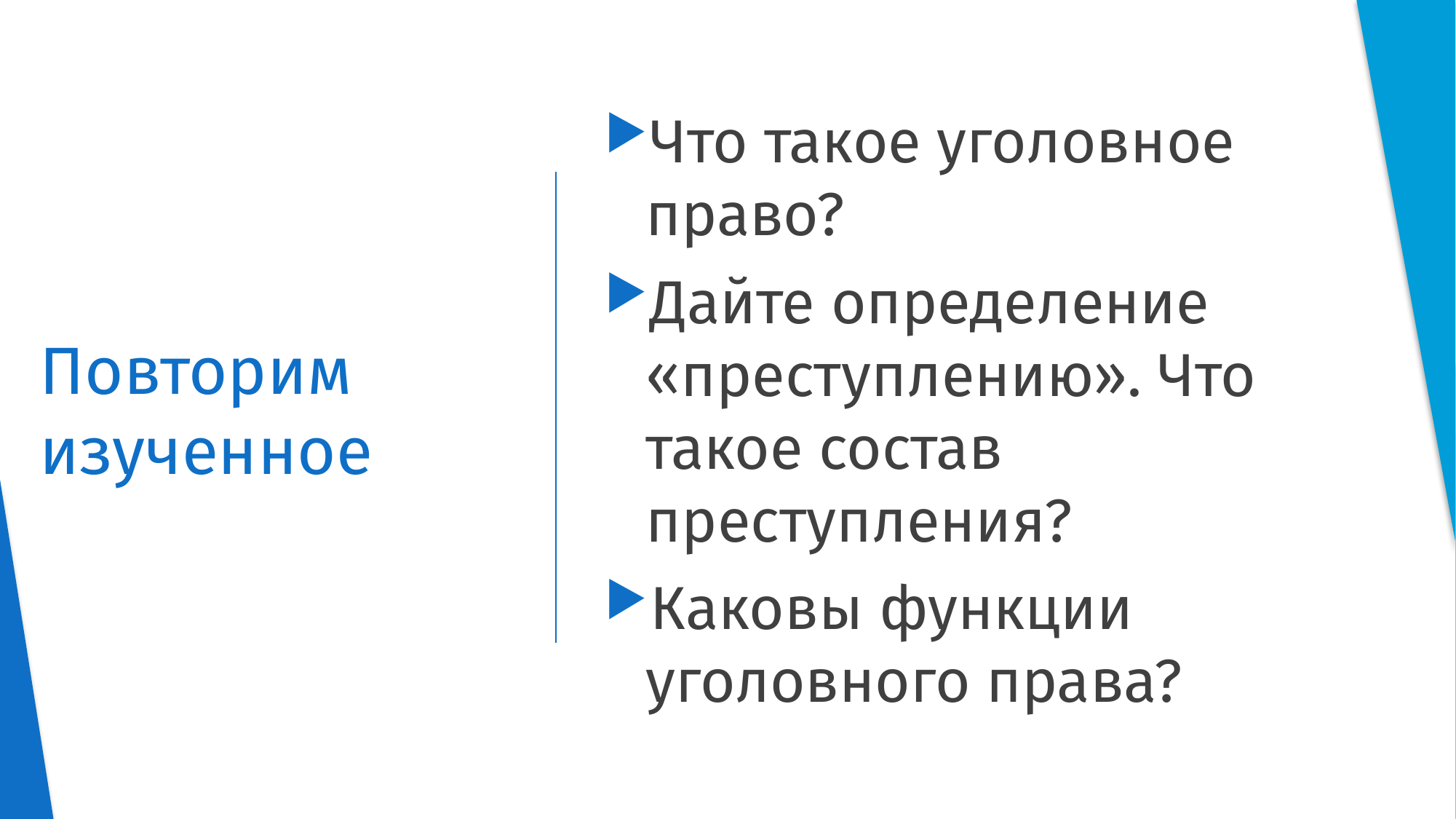

Что такое уголовное право?
Дайте определение «преступлению». Что такое состав преступления?
Каковы функции уголовного права?
# Повторим изученное